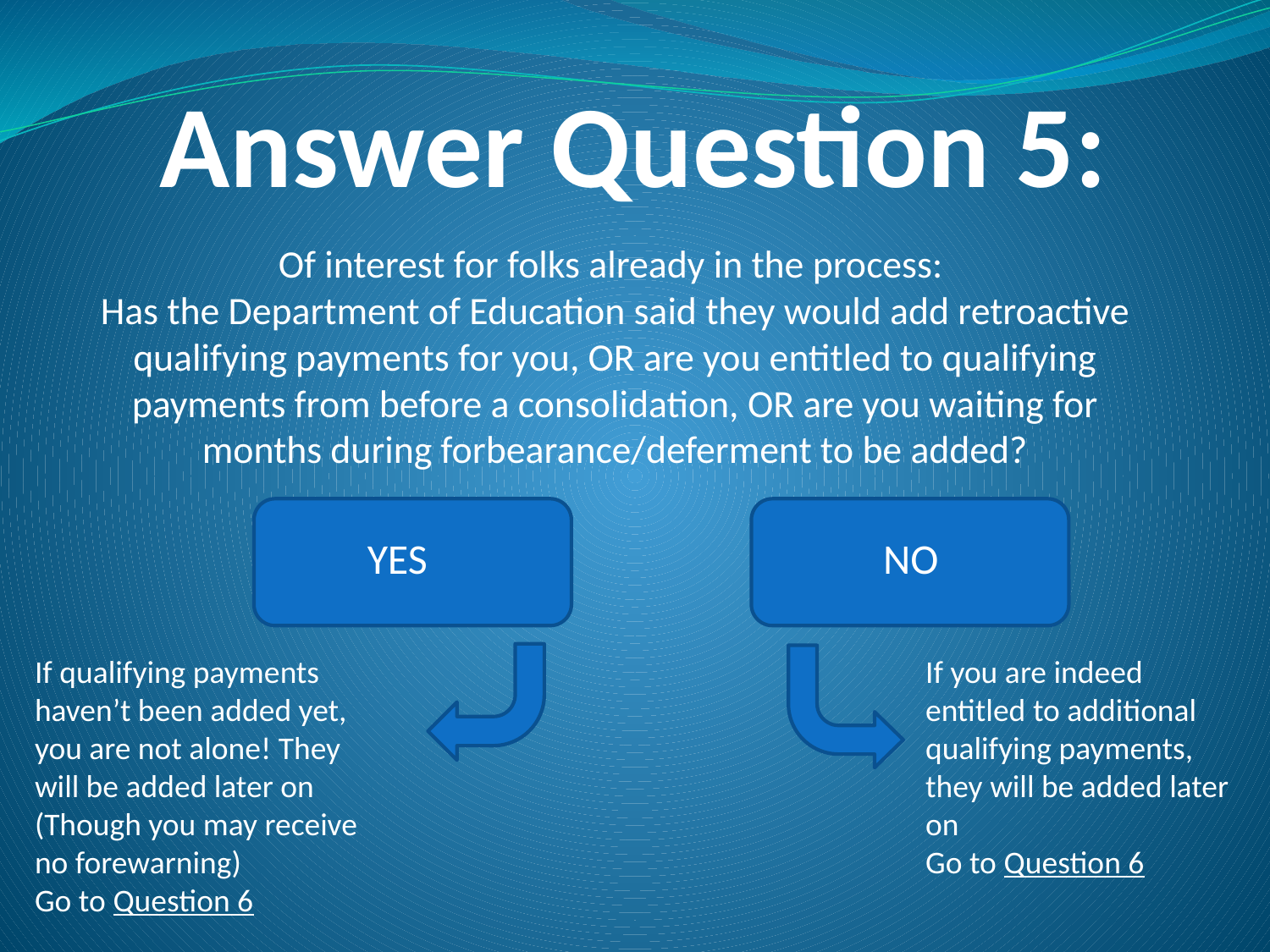

# Answer Question 5:
Of interest for folks already in the process:
Has the Department of Education said they would add retroactive qualifying payments for you, OR are you entitled to qualifying payments from before a consolidation, OR are you waiting for months during forbearance/deferment to be added?

YES
NO

If qualifying payments haven’t been added yet, you are not alone! They will be added later on  (Though you may receive no forewarning)
Go to Question 6
If you are indeed entitled to additional qualifying payments, they will be added later on
Go to Question 6